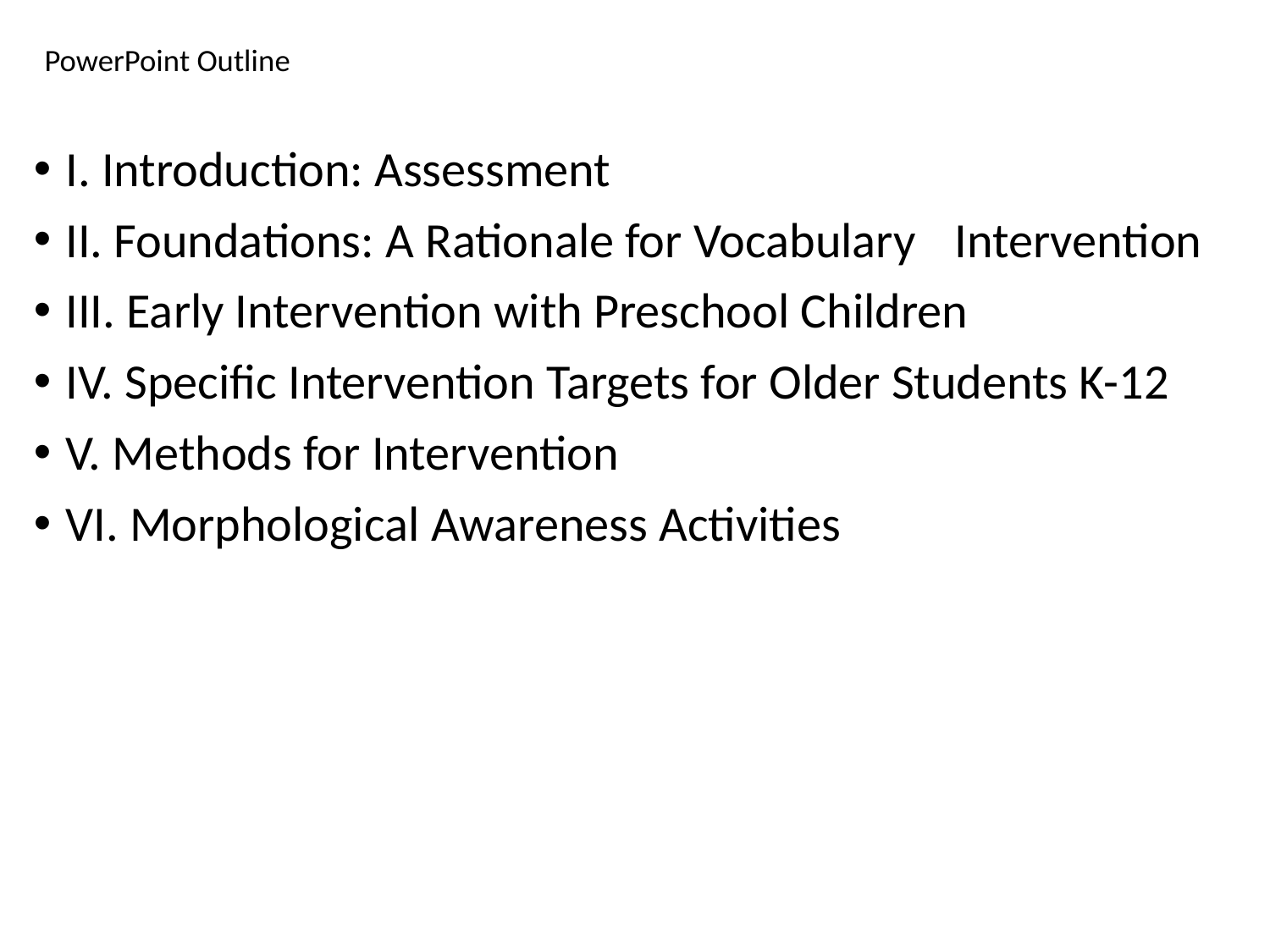

# PowerPoint Outline
I. Introduction: Assessment
II. Foundations: A Rationale for Vocabulary 	Intervention
III. Early Intervention with Preschool Children
IV. Specific Intervention Targets for Older Students K-12
V. Methods for Intervention
VI. Morphological Awareness Activities